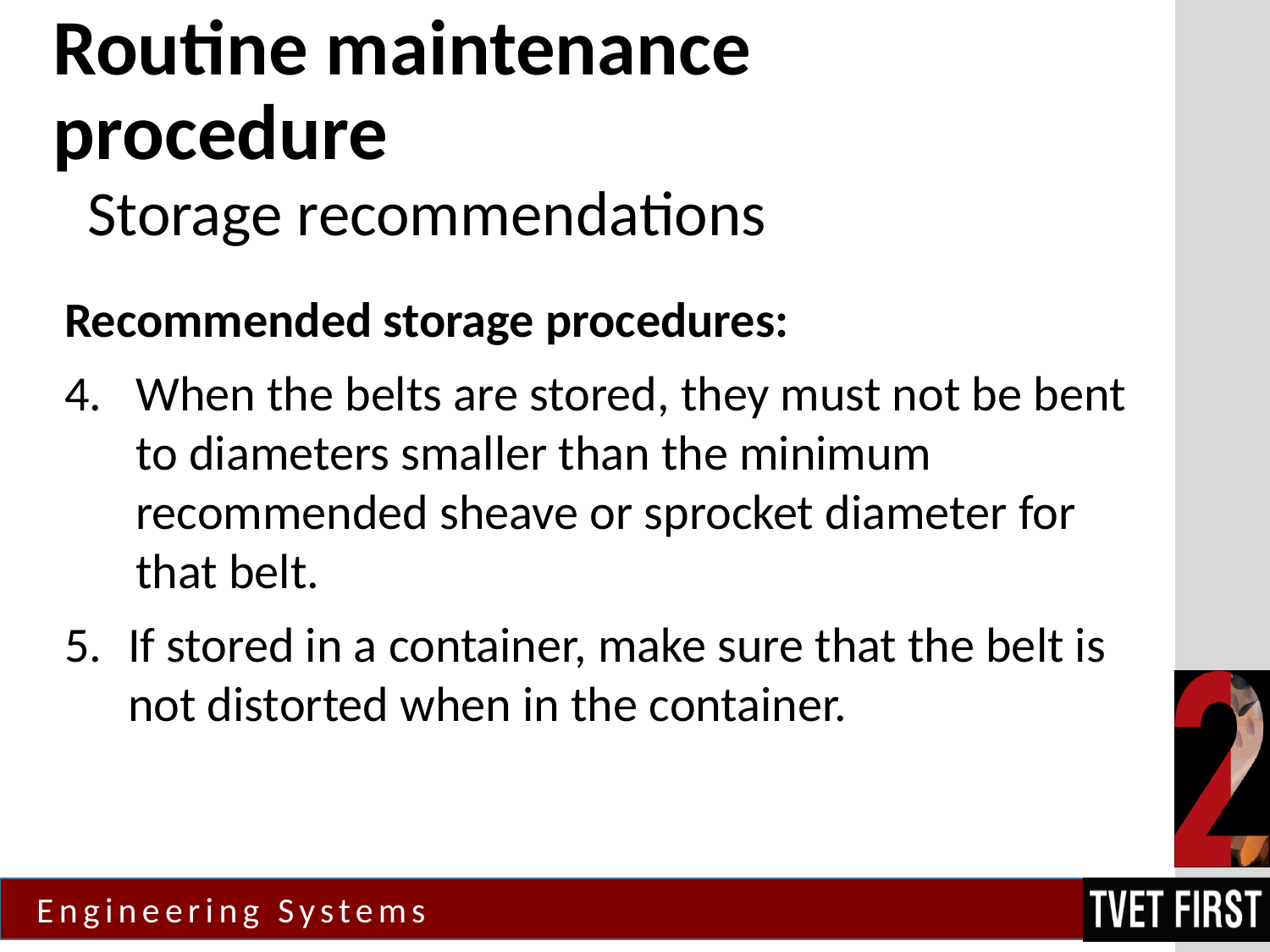

# Routine maintenance procedure
Storage recommendations
Recommended storage procedures:
When the belts are stored, they must not be bent to diameters smaller than the minimum recommended sheave or sprocket diameter for that belt.
If stored in a container, make sure that the belt is not distorted when in the container.